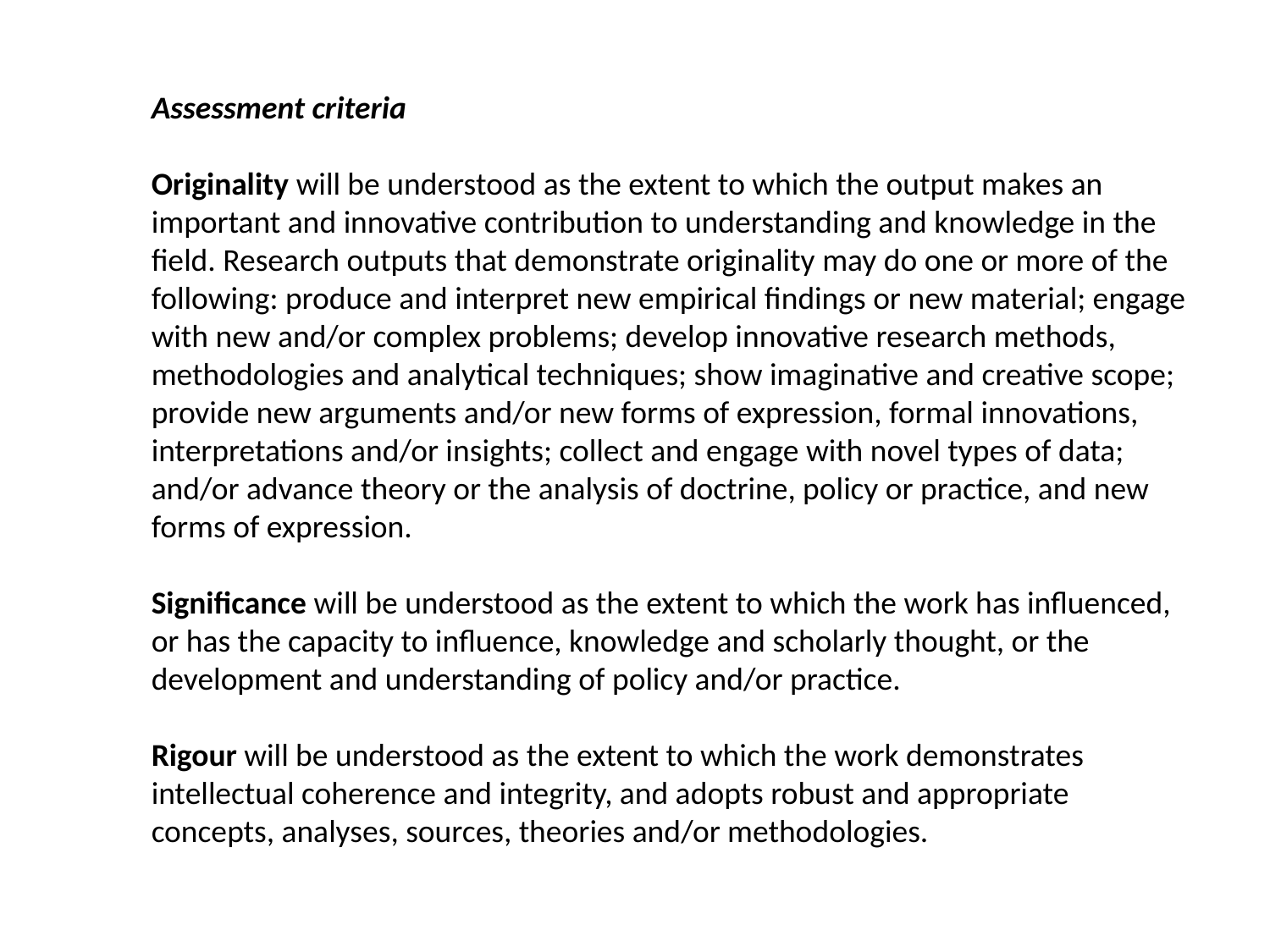

Assessment criteria

Originality will be understood as the extent to which the output makes an important and innovative contribution to understanding and knowledge in the field. Research outputs that demonstrate originality may do one or more of the following: produce and interpret new empirical findings or new material; engage with new and/or complex problems; develop innovative research methods, methodologies and analytical techniques; show imaginative and creative scope; provide new arguments and/or new forms of expression, formal innovations, interpretations and/or insights; collect and engage with novel types of data; and/or advance theory or the analysis of doctrine, policy or practice, and new forms of expression.

Significance will be understood as the extent to which the work has influenced, or has the capacity to influence, knowledge and scholarly thought, or the development and understanding of policy and/or practice.

Rigour will be understood as the extent to which the work demonstrates intellectual coherence and integrity, and adopts robust and appropriate concepts, analyses, sources, theories and/or methodologies.